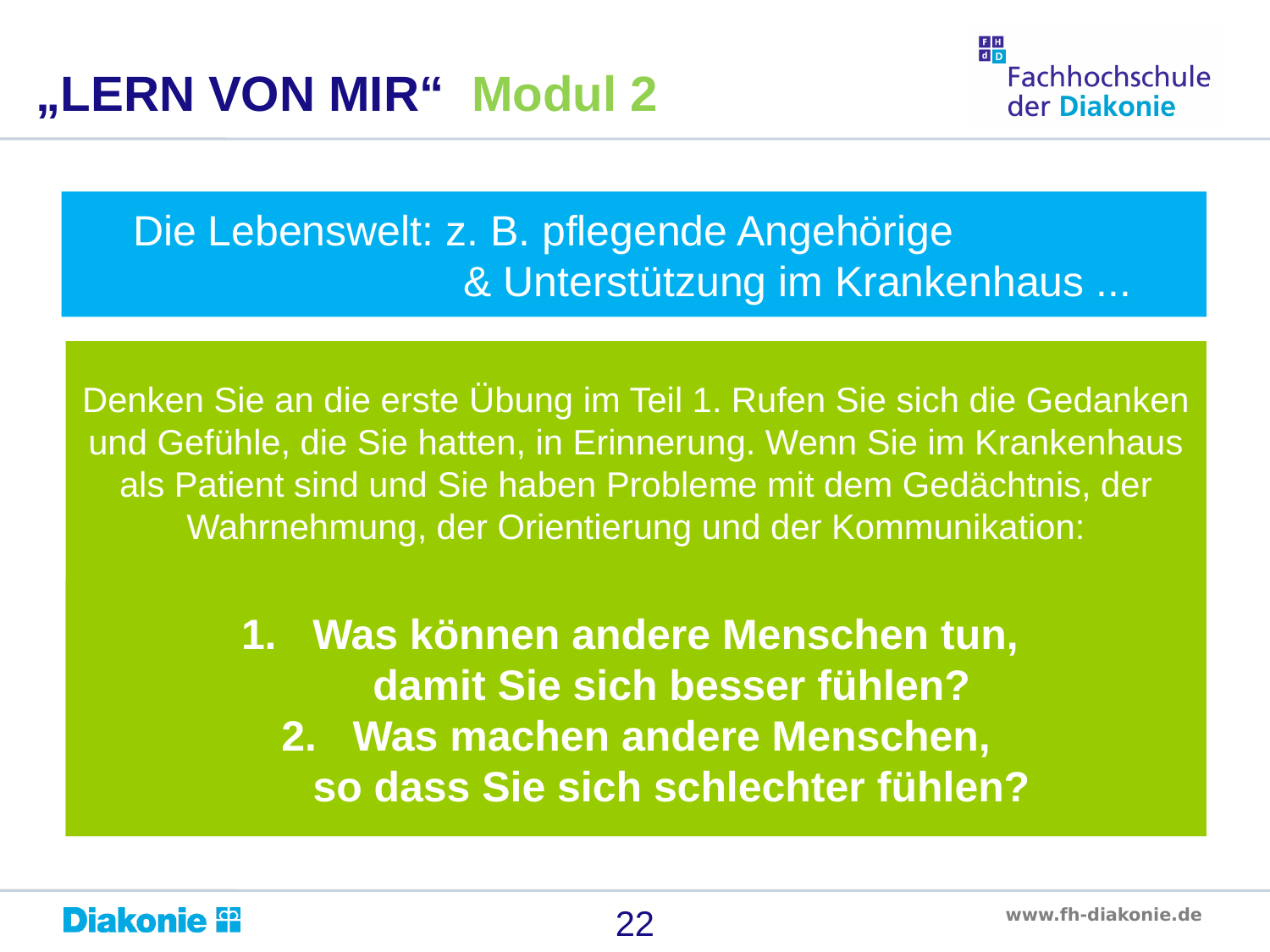

„LERN VON MIR“  Modul 2
     Die Lebenswelt: z. B. pflegende Angehörige
                                 & Unterstützung im Krankenhaus ...
Denken Sie an die erste Übung im Teil 1. Rufen Sie sich die Gedanken und Gefühle, die Sie hatten, in Erinnerung. Wenn Sie im Krankenhaus als Patient sind und Sie haben Probleme mit dem Gedächtnis, der Wahrnehmung, der Orientierung und der Kommunikation:

Was können andere Menschen tun,
damit Sie sich besser fühlen?
Was machen andere Menschen,
so dass Sie sich schlechter fühlen?
22